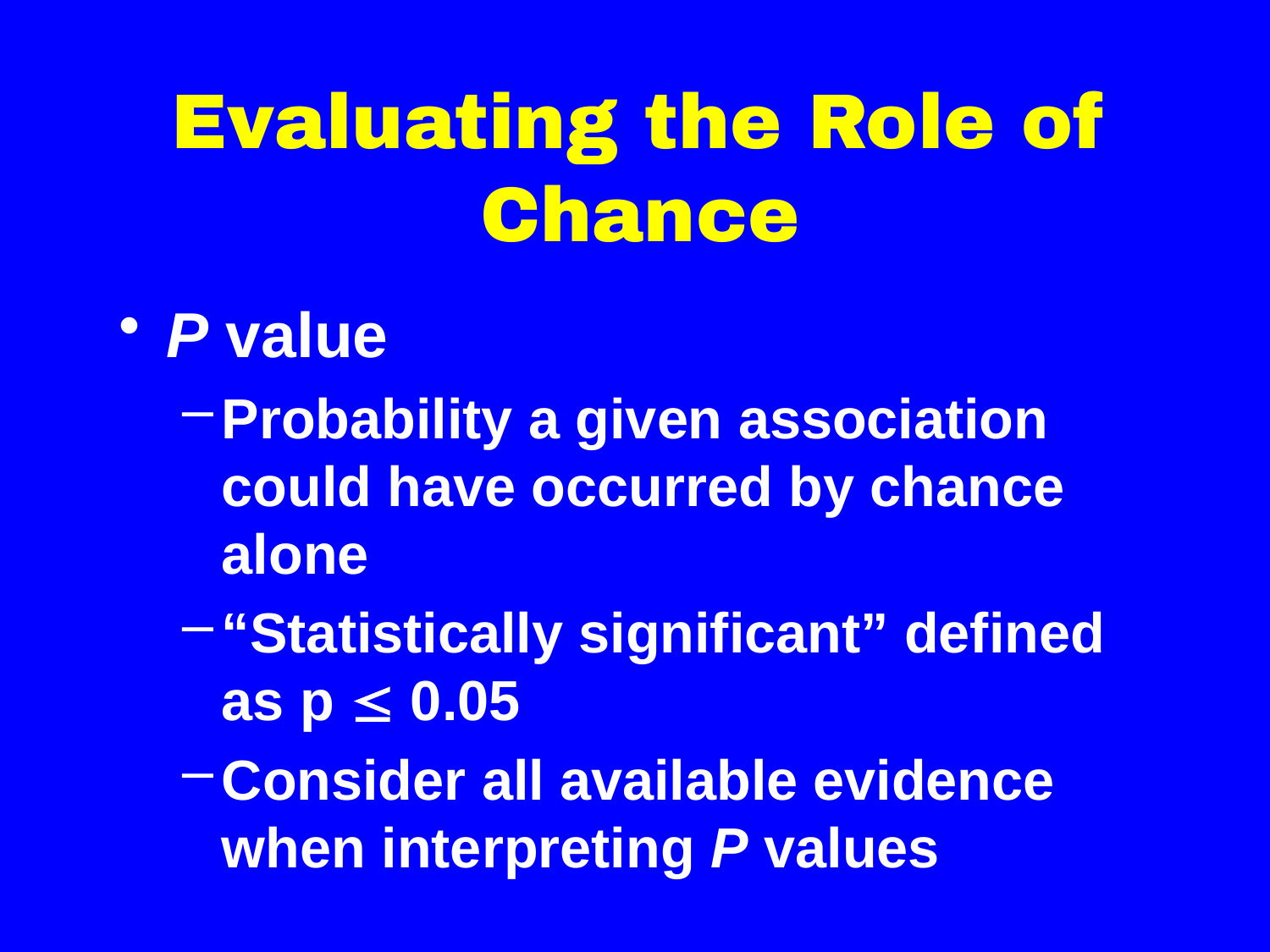

# Evaluating the Role of Chance
P value
Probability a given association could have occurred by chance alone
“Statistically significant” defined as p ≤ 0.05
Consider all available evidence when interpreting P values